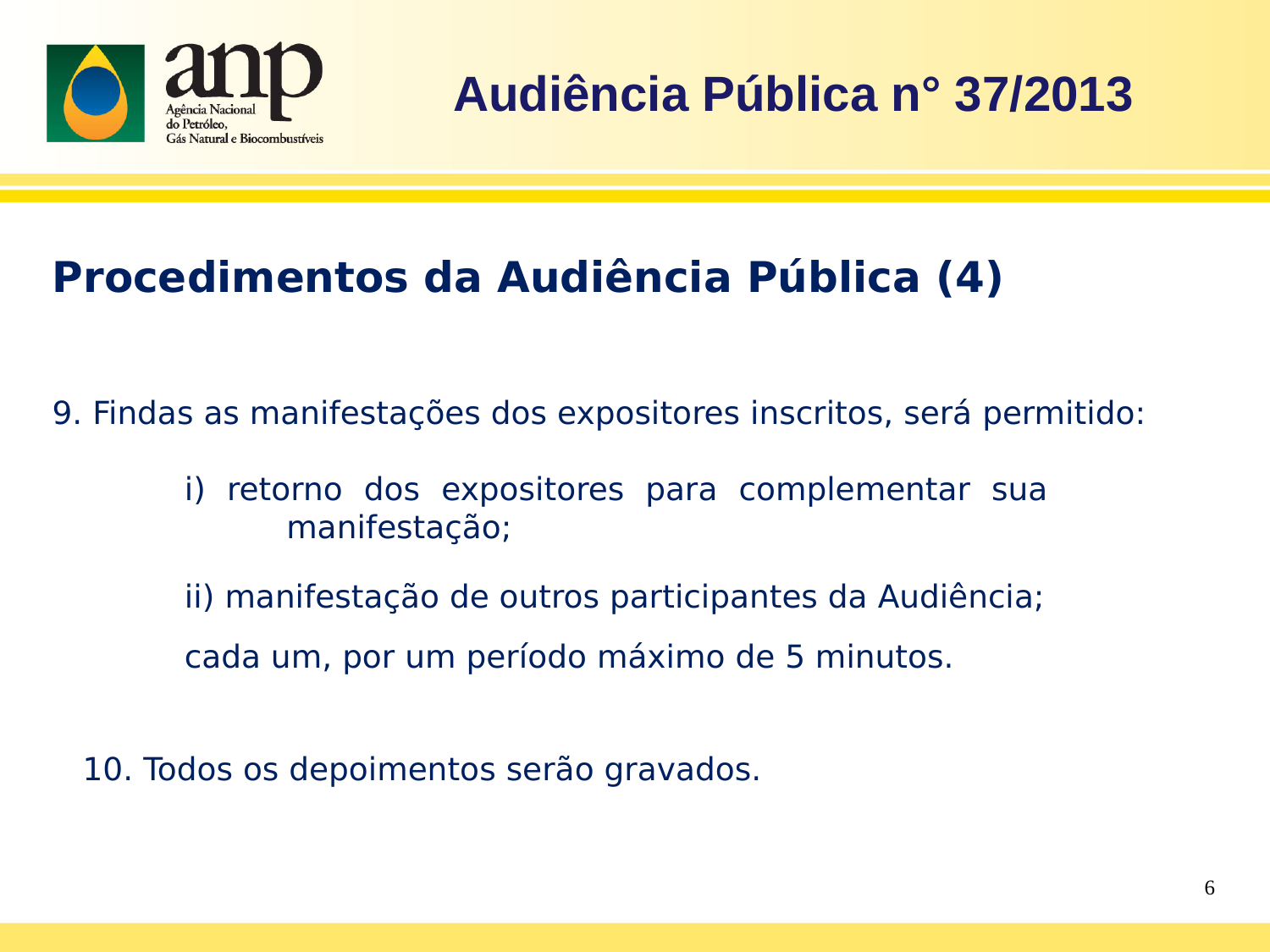

Audiência Pública n° 37/2013
Procedimentos da Audiência Pública (4)
 Findas as manifestações dos expositores inscritos, será permitido:

i) retorno dos expositores para complementar sua 			    manifestação;

ii) manifestação de outros participantes da Audiência;

cada um, por um período máximo de 5 minutos.
 Todos os depoimentos serão gravados.